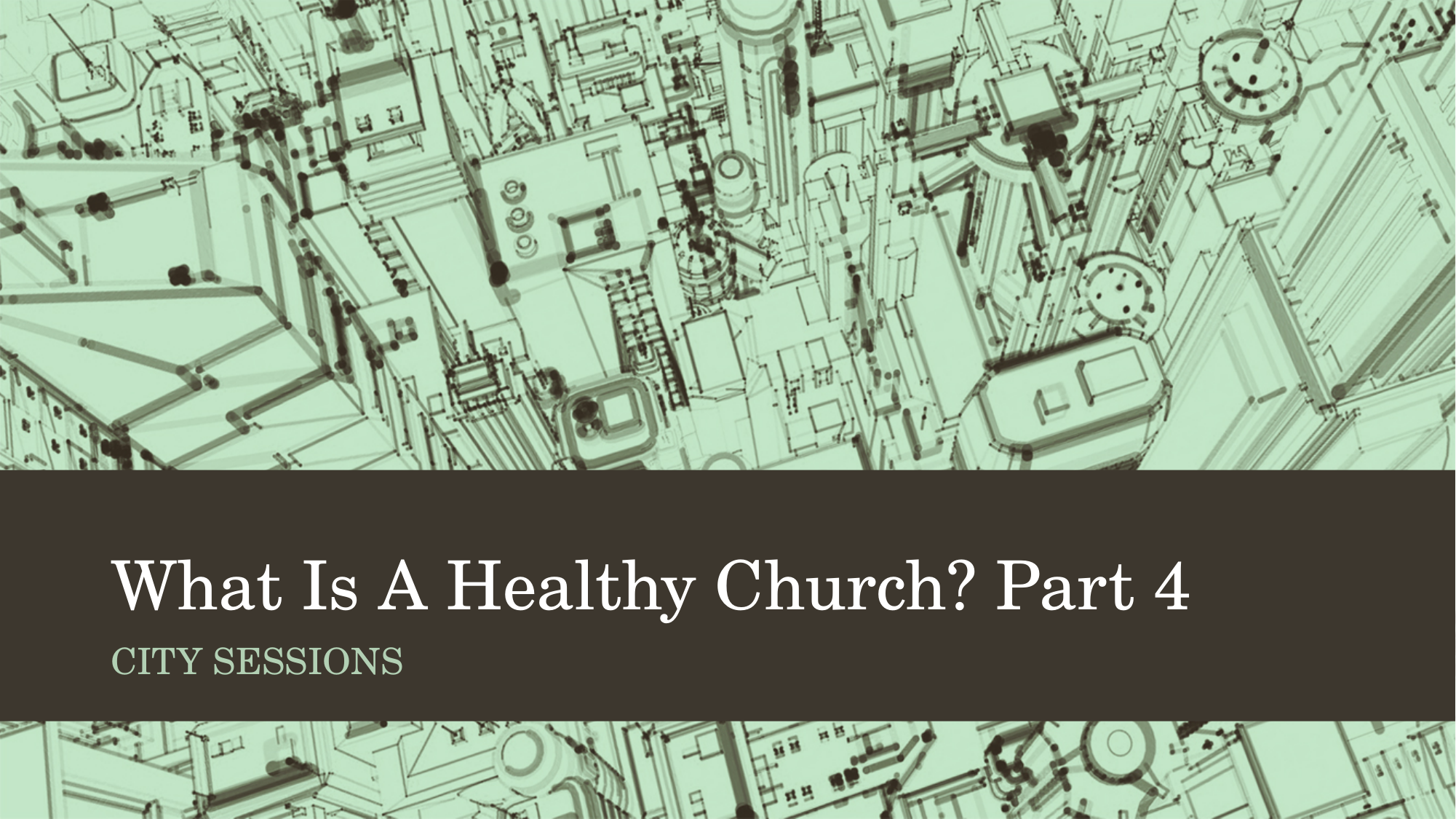

# What Is A Healthy Church? Part 4
CITY SESSIONS